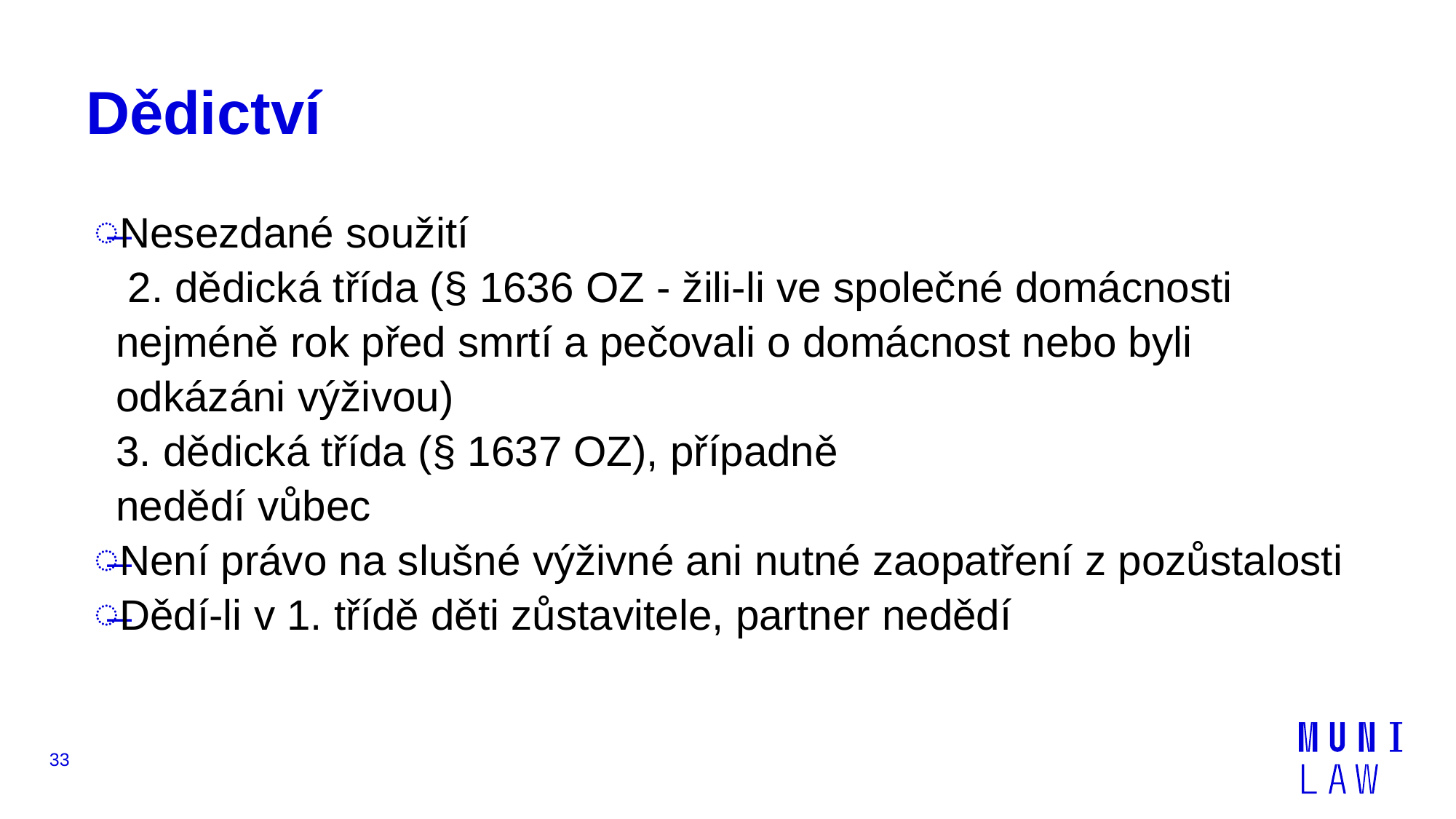

# Dědictví
Nesezdané soužití
 2. dědická třída (§ 1636 OZ - žili-li ve společné domácnosti nejméně rok před smrtí a pečovali o domácnost nebo byli odkázáni výživou)
3. dědická třída (§ 1637 OZ), případně
nedědí vůbec
Není právo na slušné výživné ani nutné zaopatření z pozůstalosti
Dědí-li v 1. třídě děti zůstavitele, partner nedědí
33